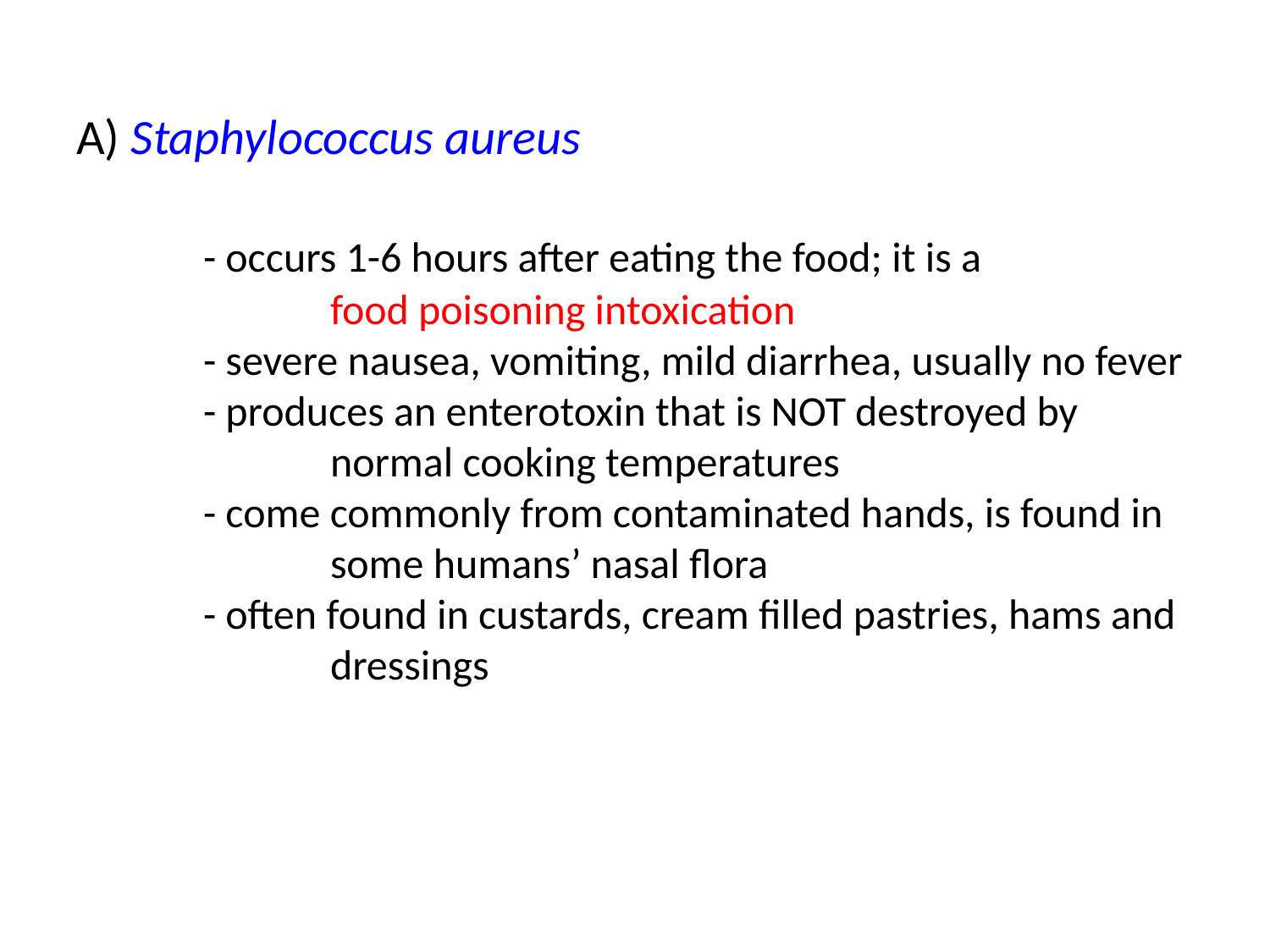

# A) Staphylococcus aureus - occurs 1-6 hours after eating the food; it is a 			food poisoning intoxication - severe nausea, vomiting, mild diarrhea, usually no fever - produces an enterotoxin that is NOT destroyed by 			normal cooking temperatures - come commonly from contaminated hands, is found in 		some humans’ nasal flora - often found in custards, cream filled pastries, hams and dressings